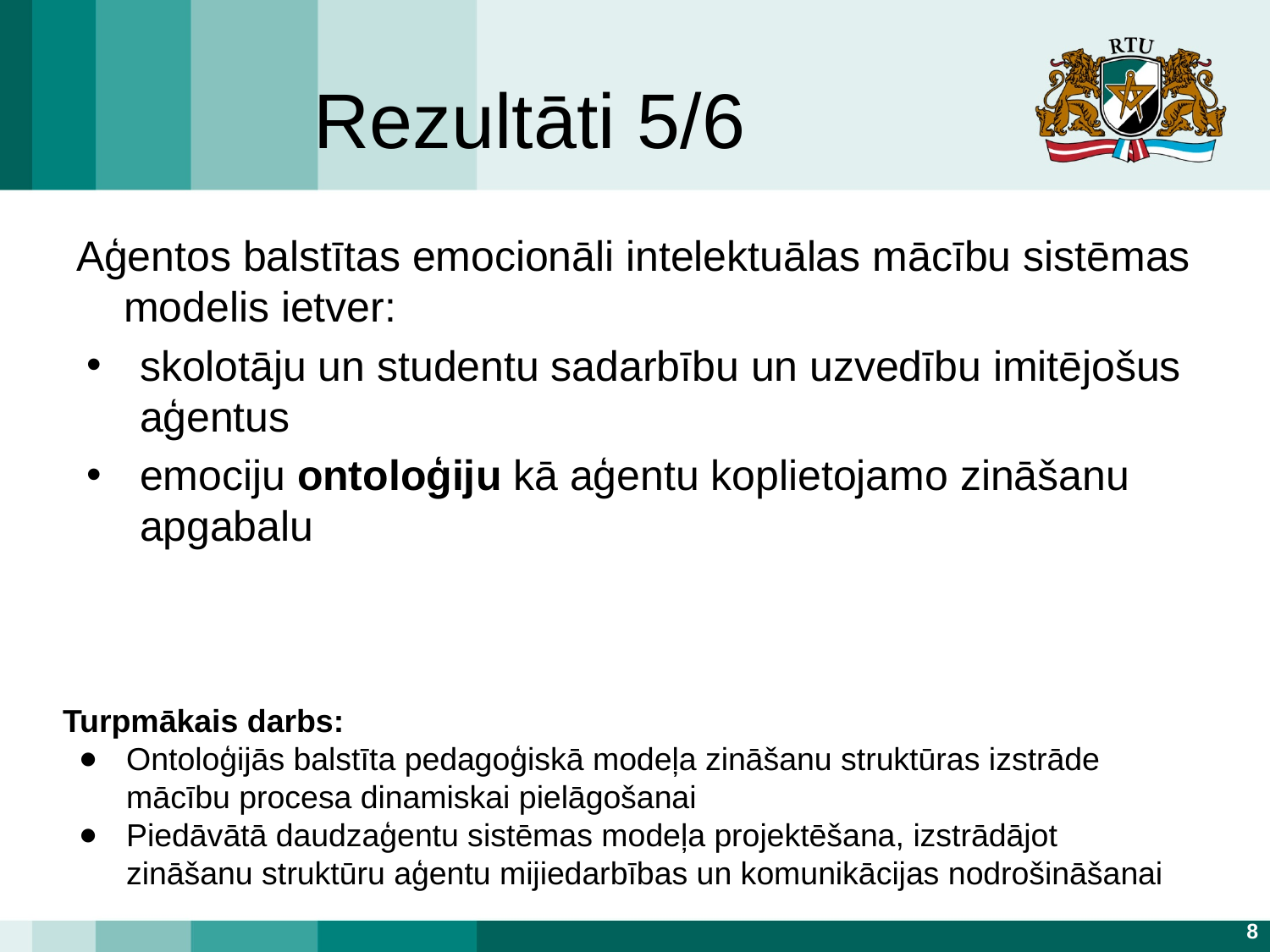

# Rezultāti 5/6
Aģentos balstītas emocionāli intelektuālas mācību sistēmas modelis ietver:
skolotāju un studentu sadarbību un uzvedību imitējošus aģentus
emociju ontoloģiju kā aģentu koplietojamo zināšanu apgabalu

Turpmākais darbs:
Ontoloģijās balstīta pedagoģiskā modeļa zināšanu struktūras izstrāde mācību procesa dinamiskai pielāgošanai
Piedāvātā daudzaģentu sistēmas modeļa projektēšana, izstrādājot zināšanu struktūru aģentu mijiedarbības un komunikācijas nodrošināšanai
8